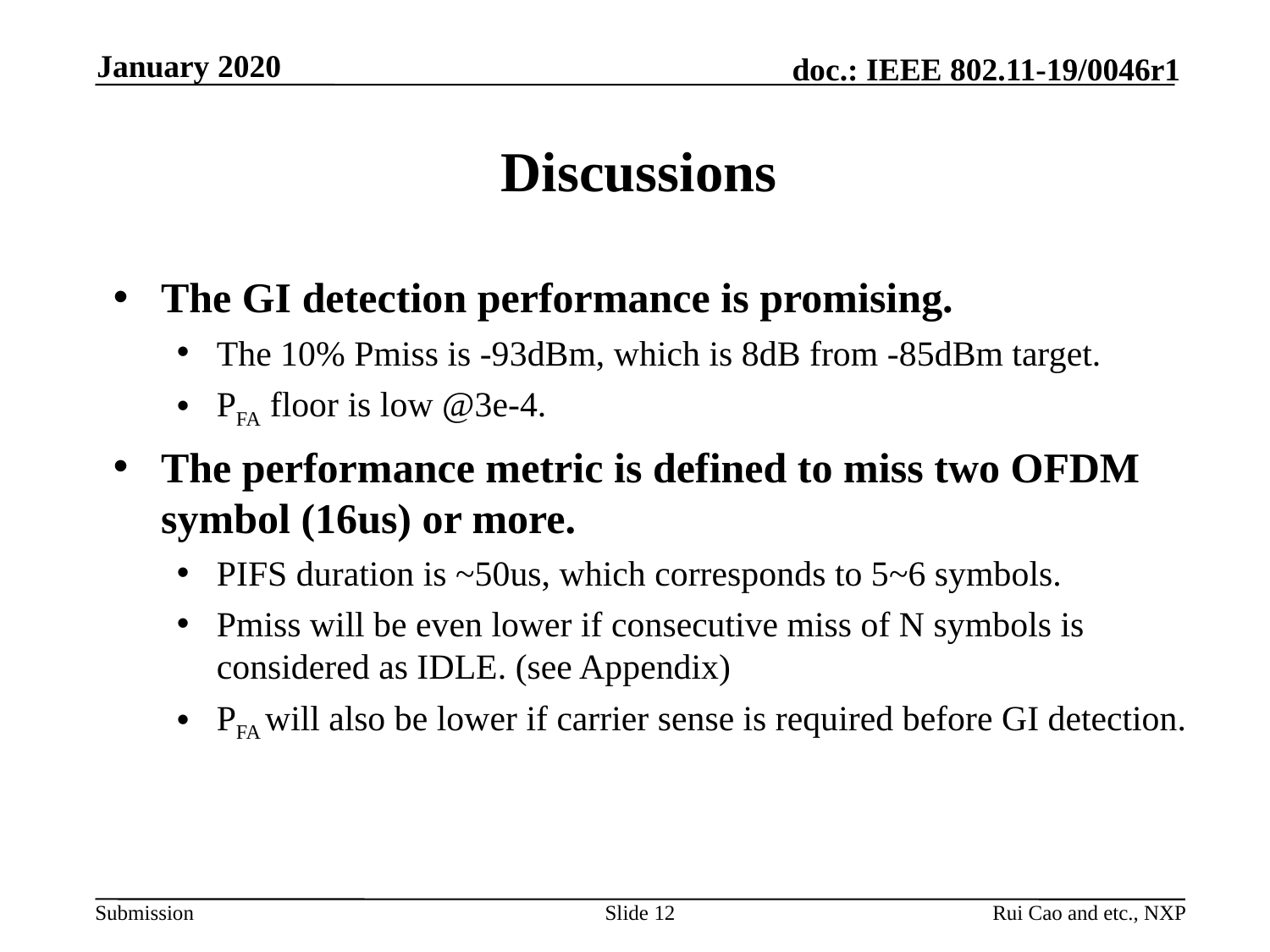

January 2020
# Discussions
The GI detection performance is promising.
The 10% Pmiss is -93dBm, which is 8dB from -85dBm target.
PFA floor is low @3e-4.
The performance metric is defined to miss two OFDM symbol (16us) or more.
PIFS duration is ~50us, which corresponds to 5~6 symbols.
Pmiss will be even lower if consecutive miss of N symbols is considered as IDLE. (see Appendix)
PFA will also be lower if carrier sense is required before GI detection.

Slide 12
Rui Cao and etc., NXP